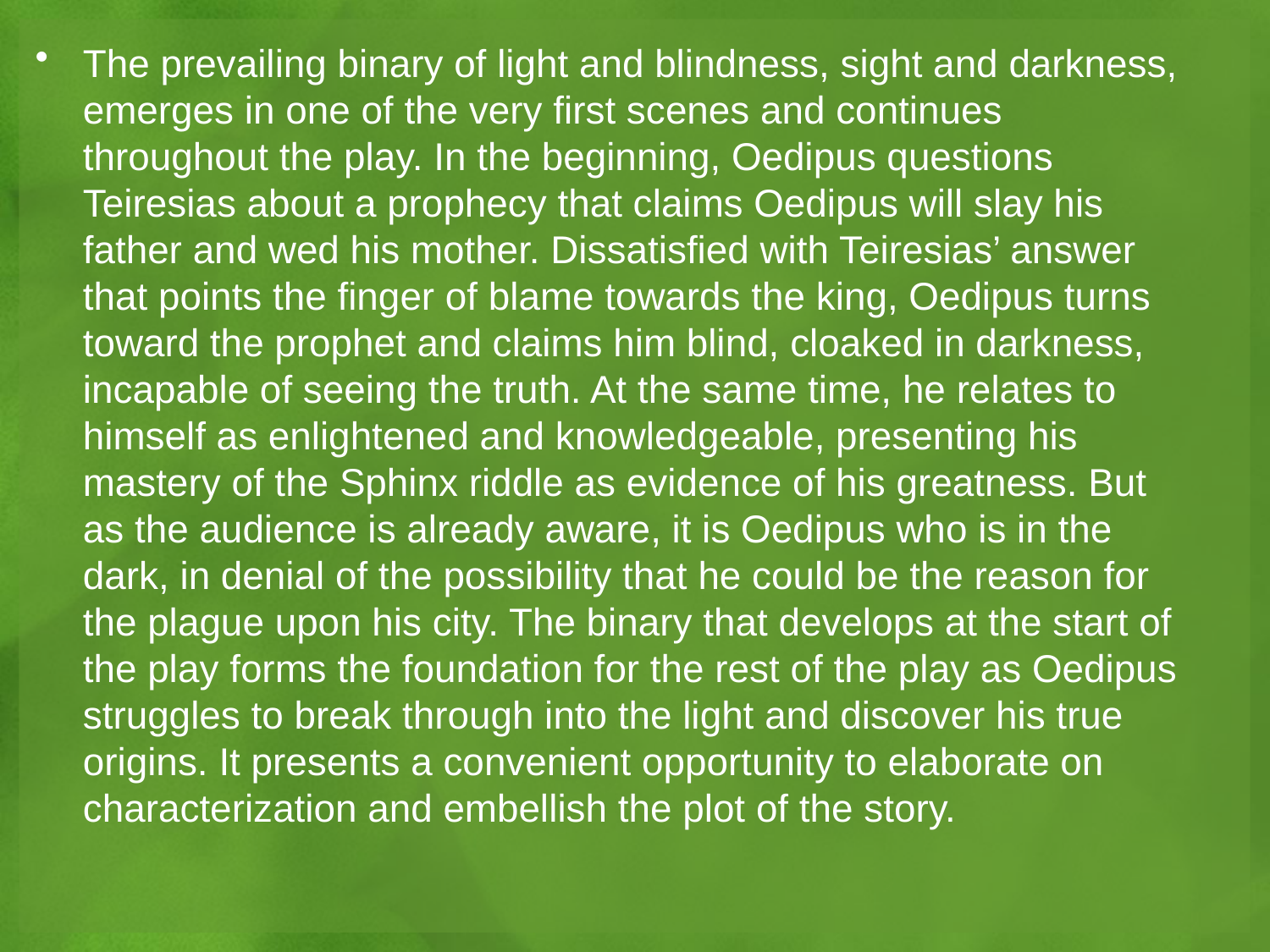

The prevailing binary of light and blindness, sight and darkness, emerges in one of the very first scenes and continues throughout the play. In the beginning, Oedipus questions Teiresias about a prophecy that claims Oedipus will slay his father and wed his mother. Dissatisfied with Teiresias’ answer that points the finger of blame towards the king, Oedipus turns toward the prophet and claims him blind, cloaked in darkness, incapable of seeing the truth. At the same time, he relates to himself as enlightened and knowledgeable, presenting his mastery of the Sphinx riddle as evidence of his greatness. But as the audience is already aware, it is Oedipus who is in the dark, in denial of the possibility that he could be the reason for the plague upon his city. The binary that develops at the start of the play forms the foundation for the rest of the play as Oedipus struggles to break through into the light and discover his true origins. It presents a convenient opportunity to elaborate on characterization and embellish the plot of the story.